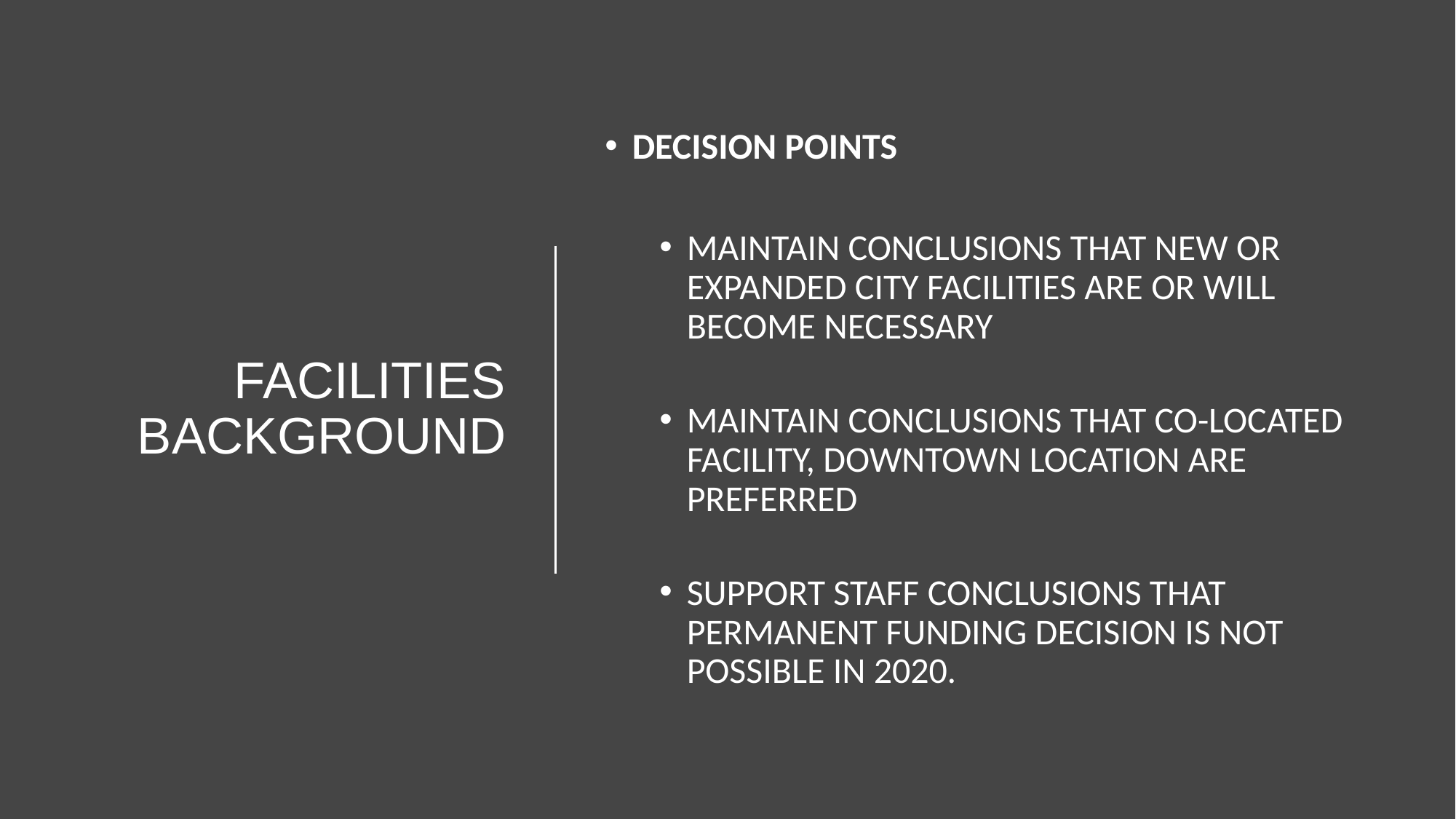

# FACILITIES BACKGROUND
DECISION POINTS

MAINTAIN CONCLUSIONS THAT NEW OR EXPANDED CITY FACILITIES ARE OR WILL BECOME NECESSARY

MAINTAIN CONCLUSIONS THAT CO-LOCATED FACILITY, DOWNTOWN LOCATION ARE PREFERRED

SUPPORT STAFF CONCLUSIONS THAT PERMANENT FUNDING DECISION IS NOT POSSIBLE IN 2020.